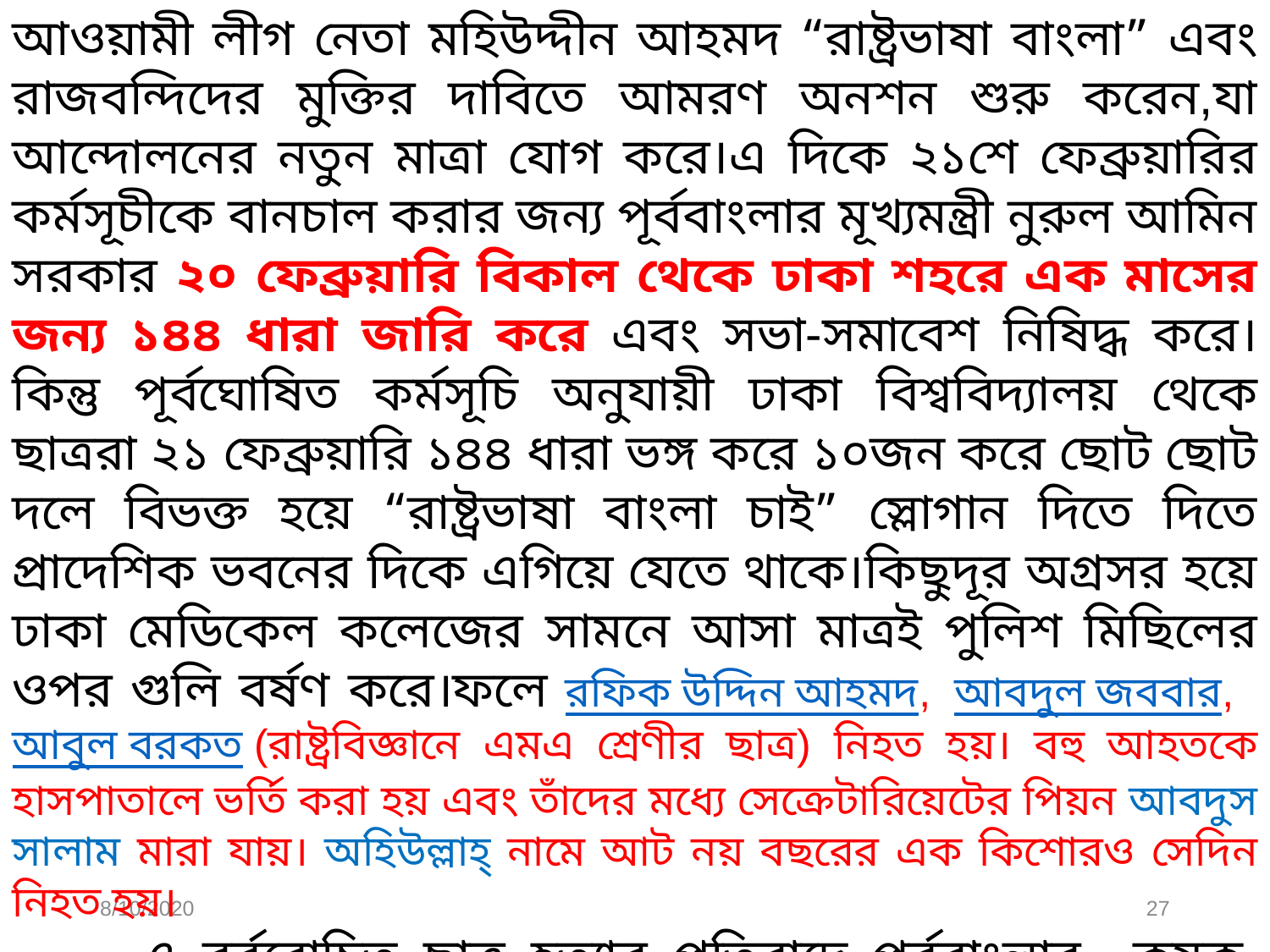

আওয়ামী লীগ নেতা মহিউদ্দীন আহমদ “রাষ্ট্রভাষা বাংলা” এবং রাজবন্দিদের মুক্তির দাবিতে আমরণ অনশন শুরু করেন,যা আন্দোলনের নতুন মাত্রা যোগ করে।এ দিকে ২১শে ফেব্রুয়ারির কর্মসূচীকে বানচাল করার জন্য পূর্ববাংলার মূখ্যমন্ত্রী নুরুল আমিন সরকার ২০ ফেব্রুয়ারি বিকাল থেকে ঢাকা শহরে এক মাসের জন্য ১৪৪ ধারা জারি করে এবং সভা-সমাবেশ নিষিদ্ধ করে। কিন্তু পূর্বঘোষিত কর্মসূচি অনুযায়ী ঢাকা বিশ্ববিদ্যালয় থেকে ছাত্ররা ২১ ফেব্রুয়ারি ১৪৪ ধারা ভঙ্গ করে ১০জন করে ছোট ছোট দলে বিভক্ত হয়ে “রাষ্ট্রভাষা বাংলা চাই” স্লোগান দিতে দিতে প্রাদেশিক ভবনের দিকে এগিয়ে যেতে থাকে।কিছুদূর অগ্রসর হয়ে ঢাকা মেডিকেল কলেজের সামনে আসা মাত্রই পুলিশ মিছিলের ওপর গুলি বর্ষণ করে।ফলে রফিক উদ্দিন আহমদ,  আবদুল জববার,  আবুল বরকত (রাষ্ট্রবিজ্ঞানে এমএ শ্রেণীর ছাত্র) নিহত হয়। বহু আহতকে হাসপাতালে ভর্তি করা হয় এবং তাঁদের মধ্যে সেক্রেটারিয়েটের পিয়ন আবদুস সালাম মারা যায়। অহিউল্লাহ্ নামে আট নয় বছরের এক কিশোরও সেদিন নিহত হয়।
	এ বর্বরোচিত ছাত্র হত্যার প্রতিবাদে পূর্ববাংলার  কৃষক, শ্রমিক, ছাত্র, বুদ্ধিজীবী সকলস্তরের মানুষ প্রচন্ড বিক্ষোভে ফেটে পড়ে এবং এক প্রবল অপ্রতিরোধ্য আন্দোলন গড়ে তোলে। ২২ ও ২৩ ফেব্রুয়ারি সর্বস্তরের জনতা পূর্ণদিবস হরতাল পালন করে এবং শোভাযাত্রা সহকারে ১৪৪ ধারা ভঙ্গ করে।
8/10/2020
27